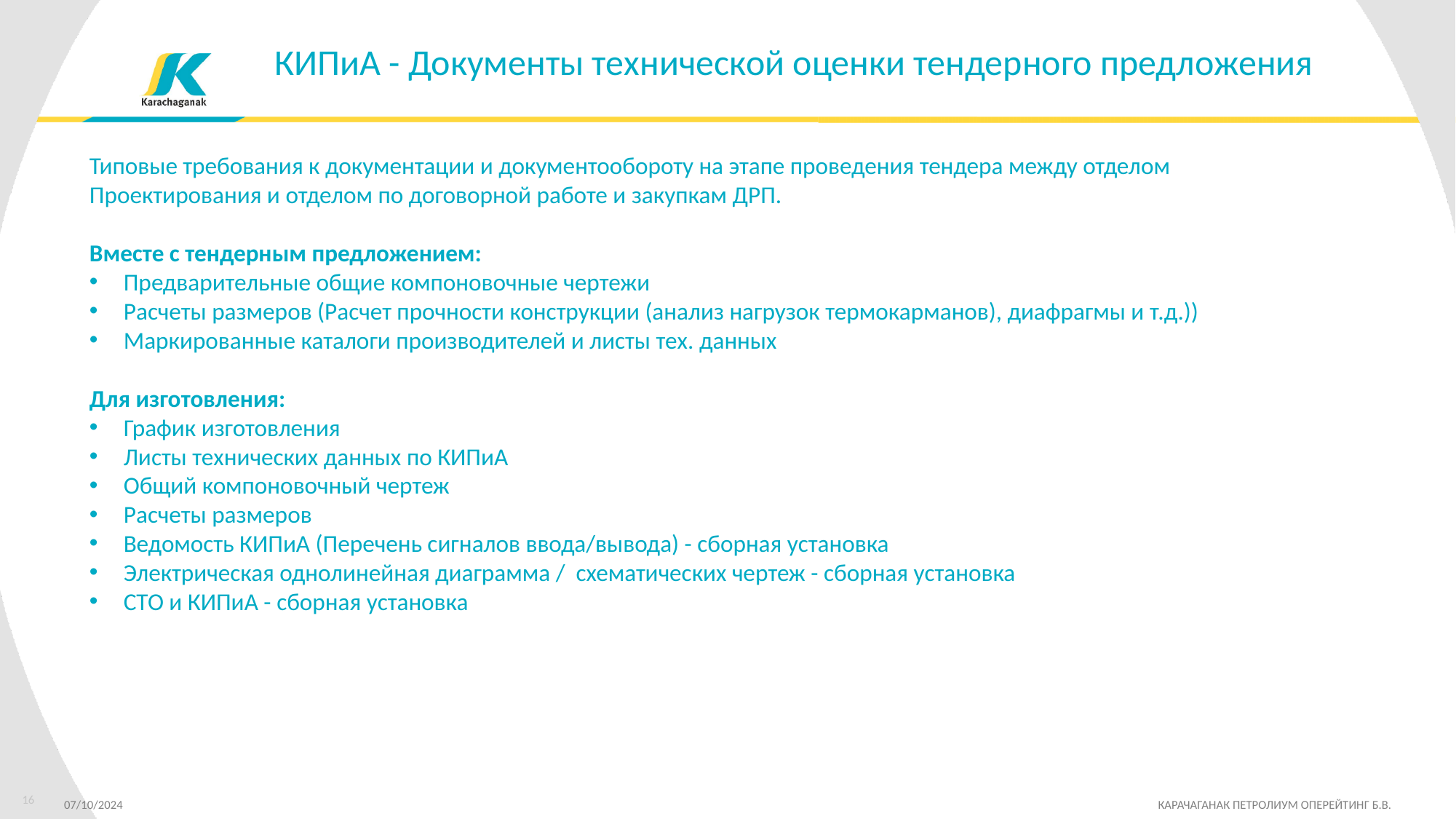

КИПиА - Документы технической оценки тендерного предложения
Типовые требования к документации и документообороту на этапе проведения тендера между отделом Проектирования и отделом по договорной работе и закупкам ДРП.

Вместе с тендерным предложением:
Предварительные общие компоновочные чертежи
Расчеты размеров (Расчет прочности конструкции (анализ нагрузок термокарманов), диафрагмы и т.д.))
Маркированные каталоги производителей и листы тех. данных

Для изготовления:
График изготовления
Листы технических данных по КИПиА
Общий компоновочный чертеж
Расчеты размеров
Ведомость КИПиА (Перечень сигналов ввода/вывода) - сборная установка
Электрическая однолинейная диаграмма /  схематических чертеж - сборная установка
СТО и КИПиА - сборная установка

16
07/10/2024                                                                                                                                                                                   		                                                                                                                         КАРАЧАГАНАК ПЕТРОЛИУМ ОПЕРЕЙТИНГ Б.В.